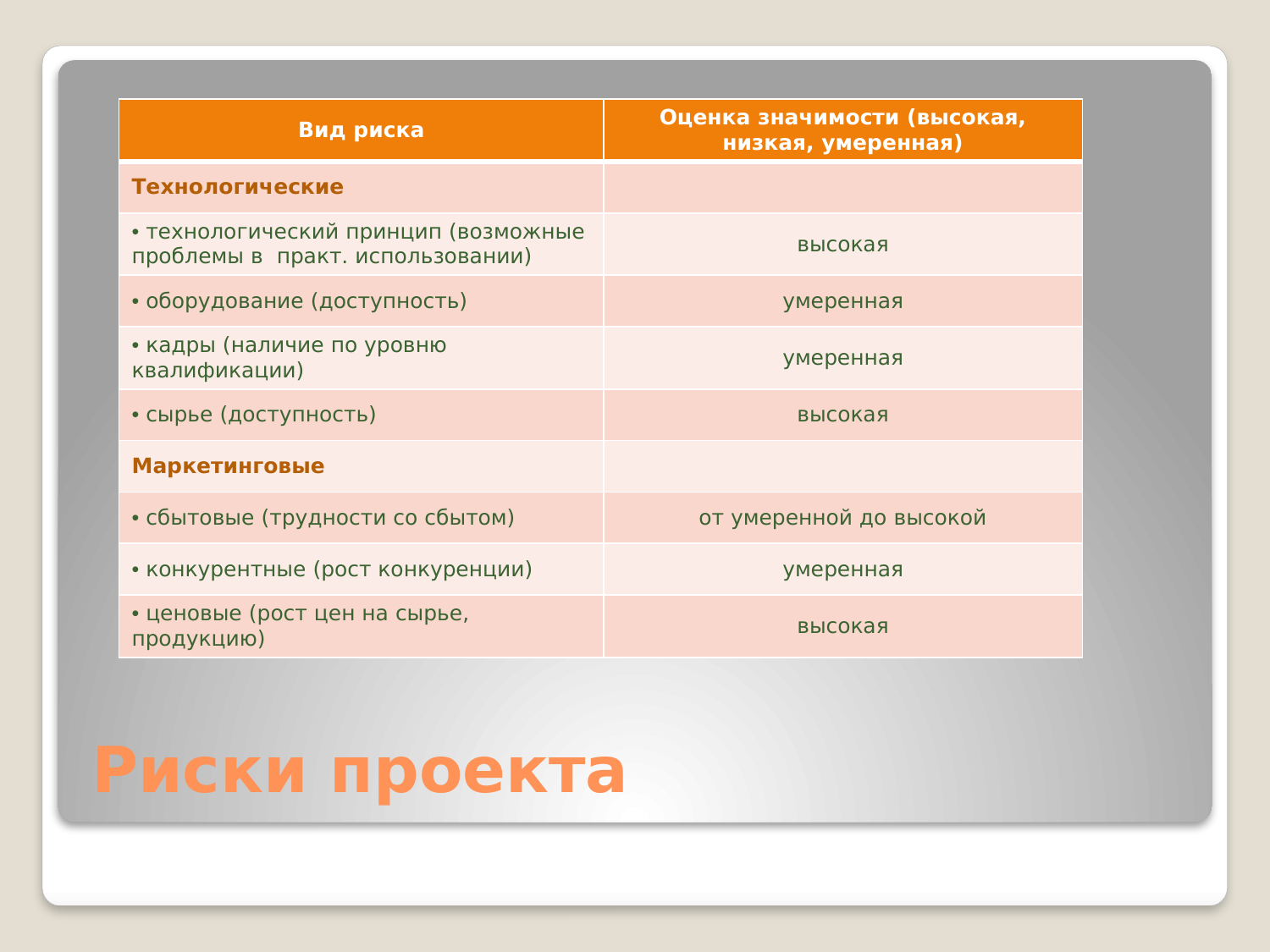

| Вид риска | Оценка значимости (высокая, низкая, умеренная) |
| --- | --- |
| Технологические |  |
| технологический принцип (возможные проблемы в практ. использовании) | высокая |
| оборудование (доступность) | умеренная |
| кадры (наличие по уровню квалификации) | умеренная |
| сырье (доступность) | высокая |
| Маркетинговые |  |
| сбытовые (трудности со сбытом) | от умеренной до высокой |
| конкурентные (рост конкуренции) | умеренная |
| ценовые (рост цен на сырье, продукцию) | высокая |
# Риски проекта